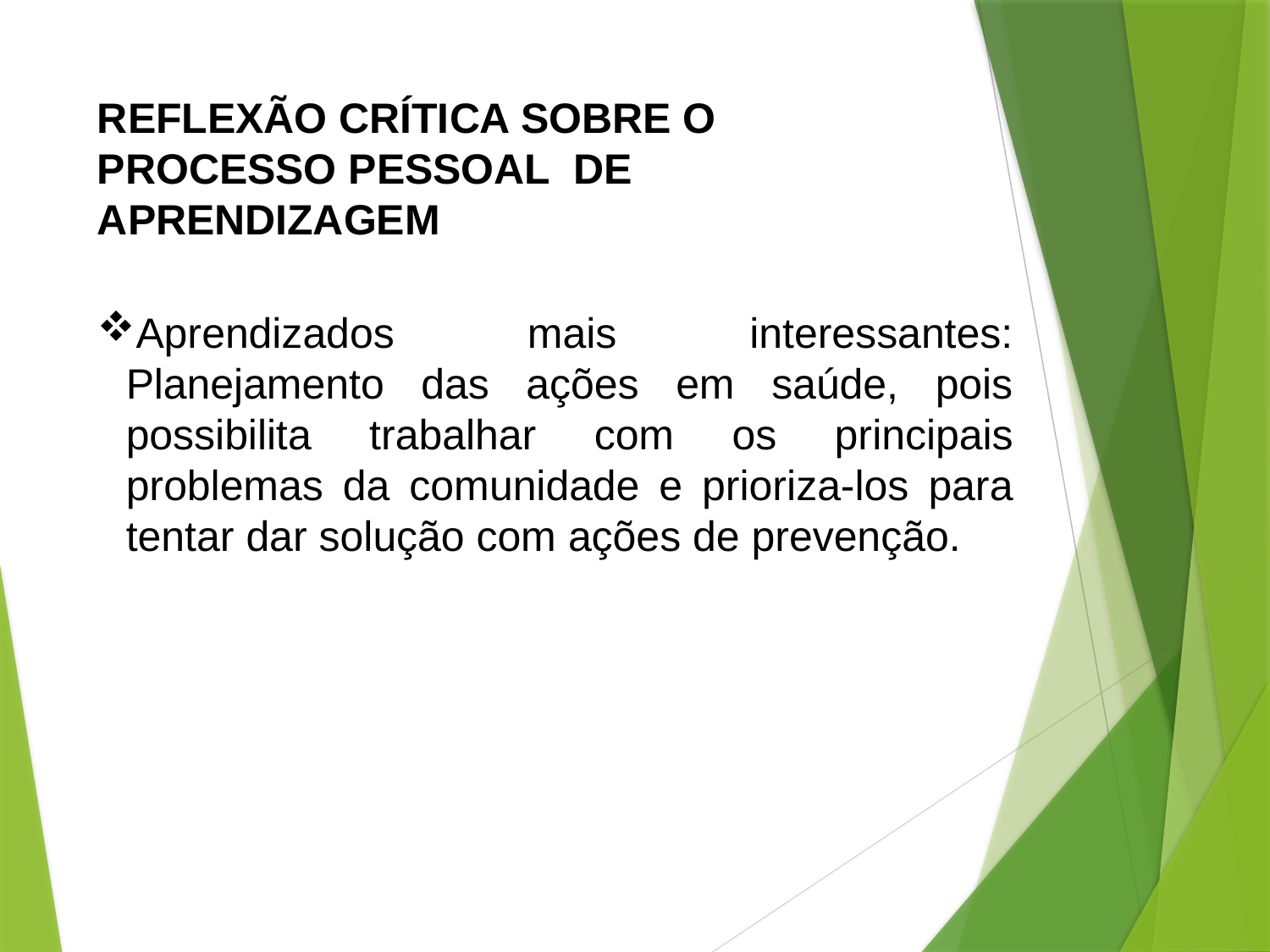

# REFLEXÃO CRÍTICA SOBRE O PROCESSO PESSOAL  DE APRENDIZAGEM
Aprendizados mais interessantes: Planejamento das ações em saúde, pois possibilita trabalhar com os principais problemas da comunidade e prioriza-los para tentar dar solução com ações de prevenção.